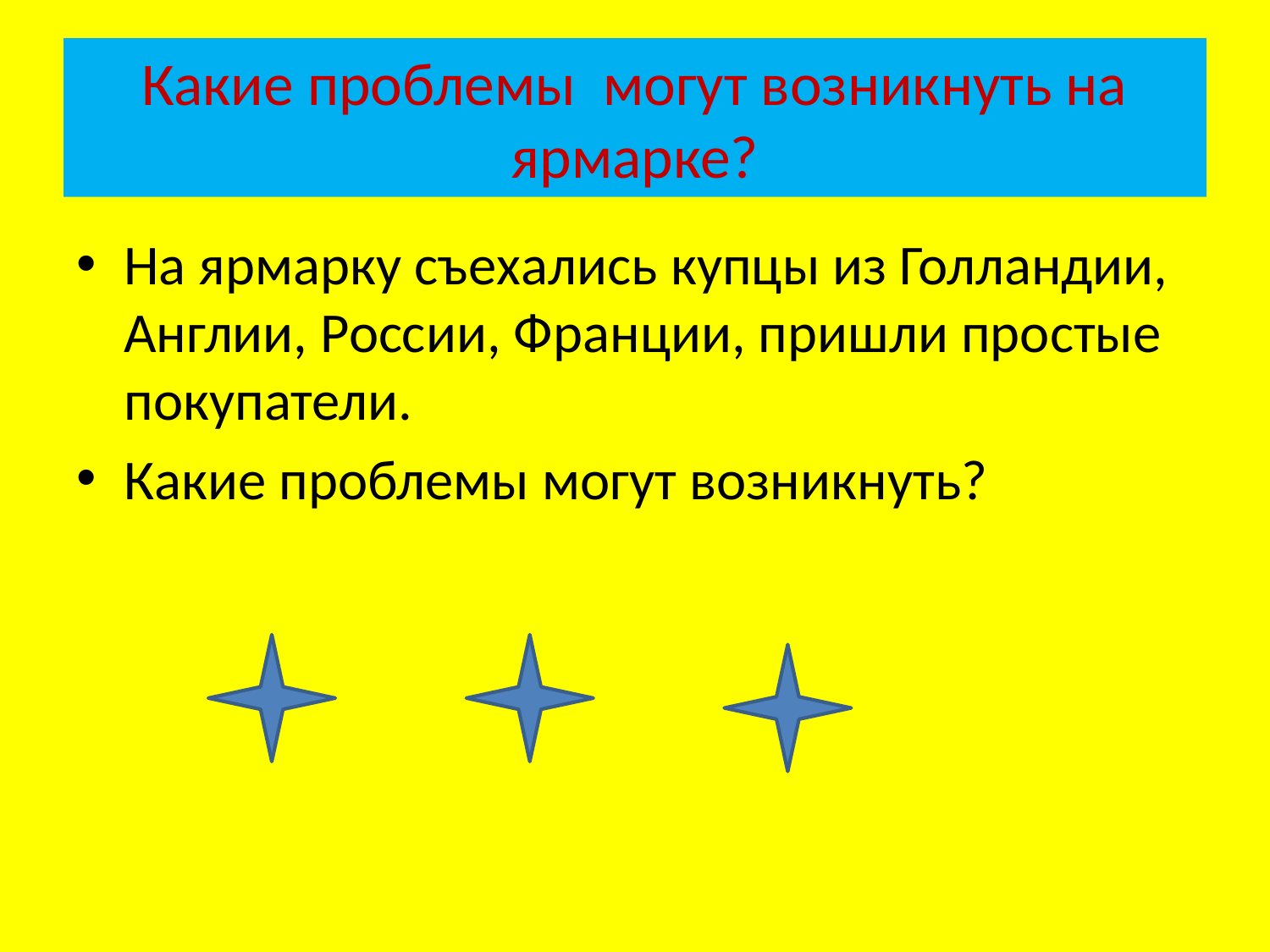

# Какие проблемы  могут возникнуть на ярмарке?
На ярмарку съехались купцы из Голландии, Англии, России, Франции, пришли простые покупатели.
Какие проблемы могут возникнуть?